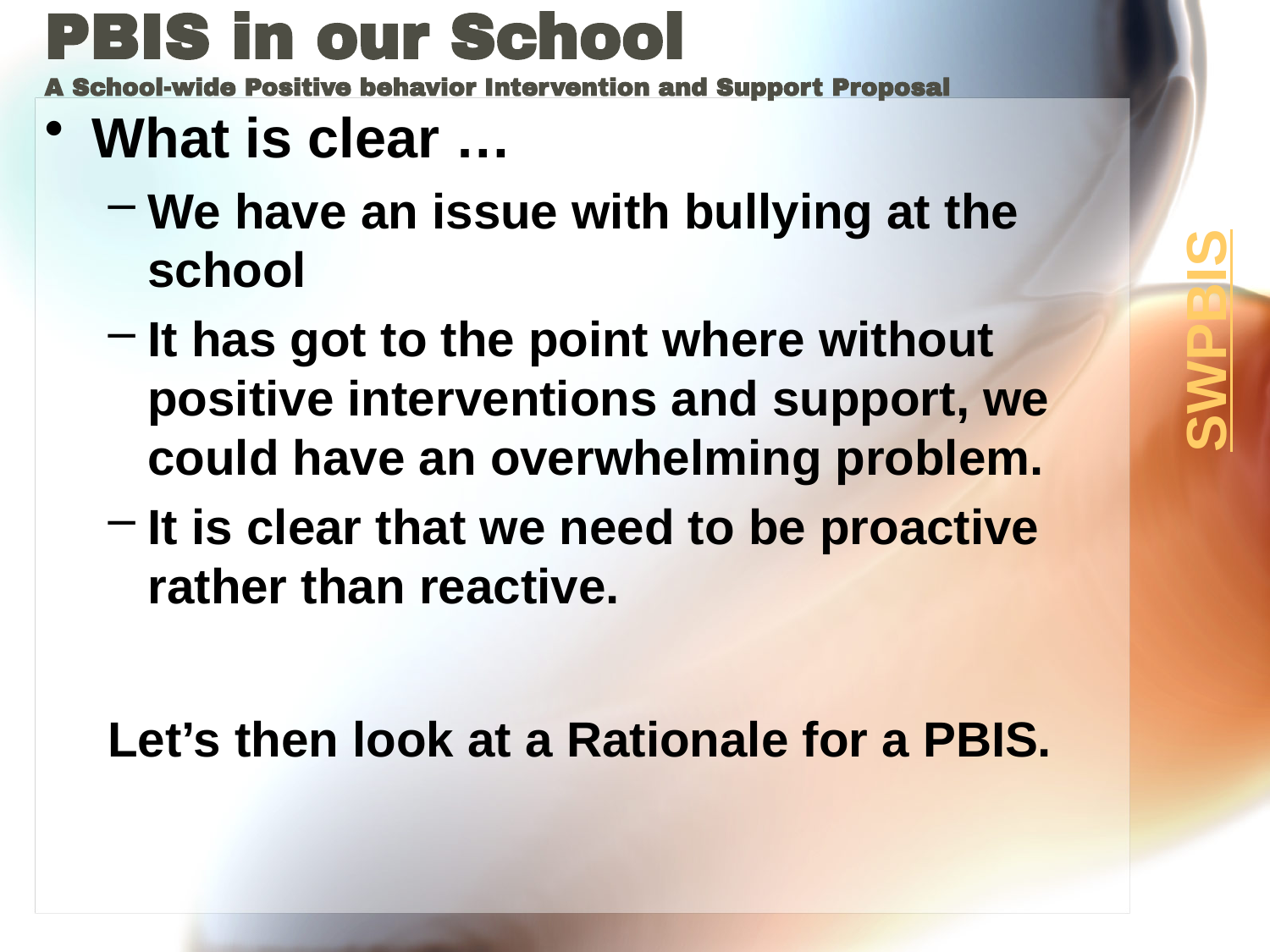

# PBIS in our School A School-wide Positive behavior Intervention and Support Proposal
What is clear …
We have an issue with bullying at the school
It has got to the point where without positive interventions and support, we could have an overwhelming problem.
It is clear that we need to be proactive rather than reactive.

Let’s then look at a Rationale for a PBIS.
SWPBIS